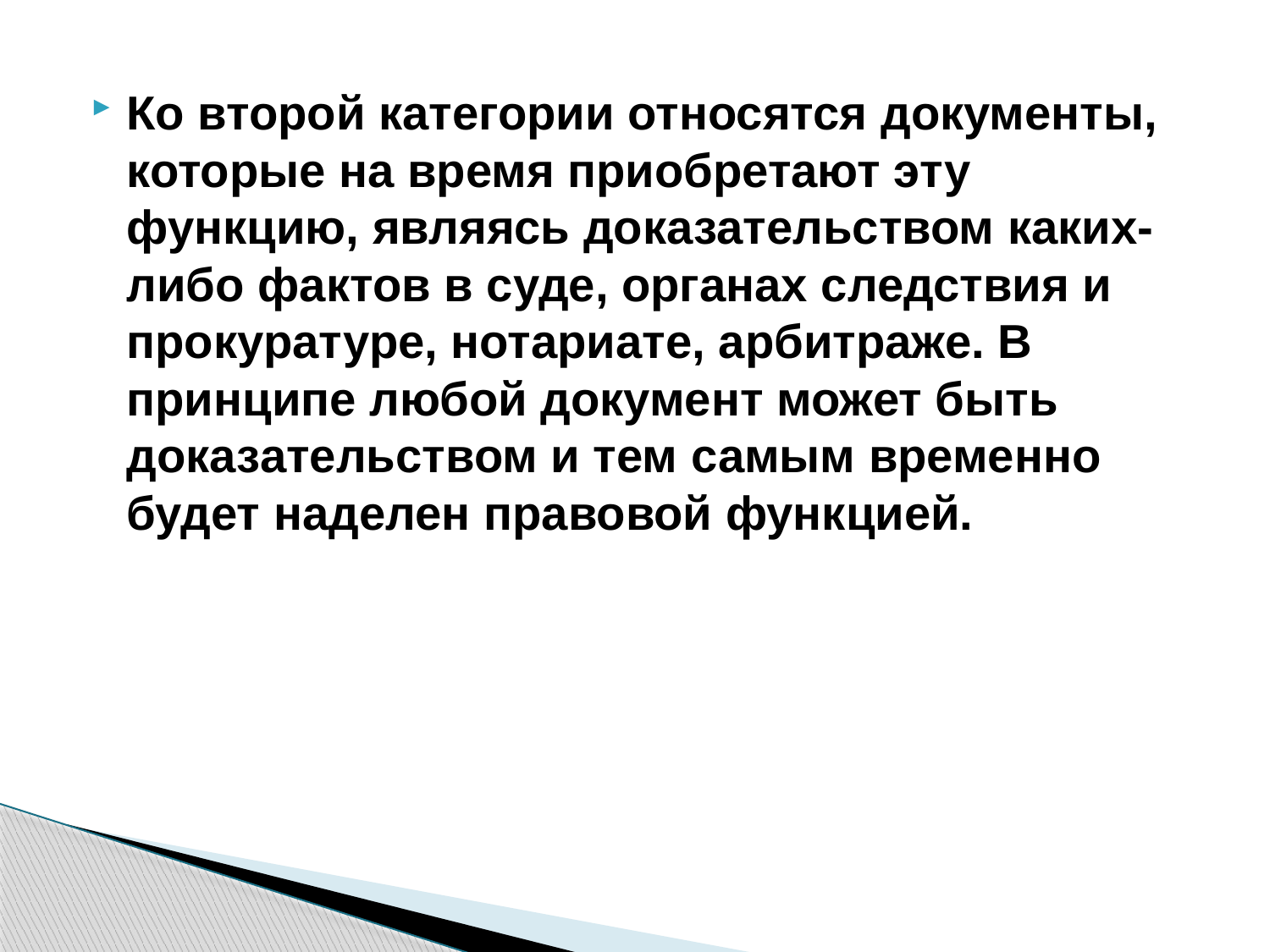

Ко второй категории относятся документы, которые на время приобретают эту функцию, являясь доказательством каких-либо фактов в суде, органах следствия и прокуратуре, нотариате, арбитраже. В принципе любой документ может быть доказательством и тем самым временно будет наделен правовой функцией.